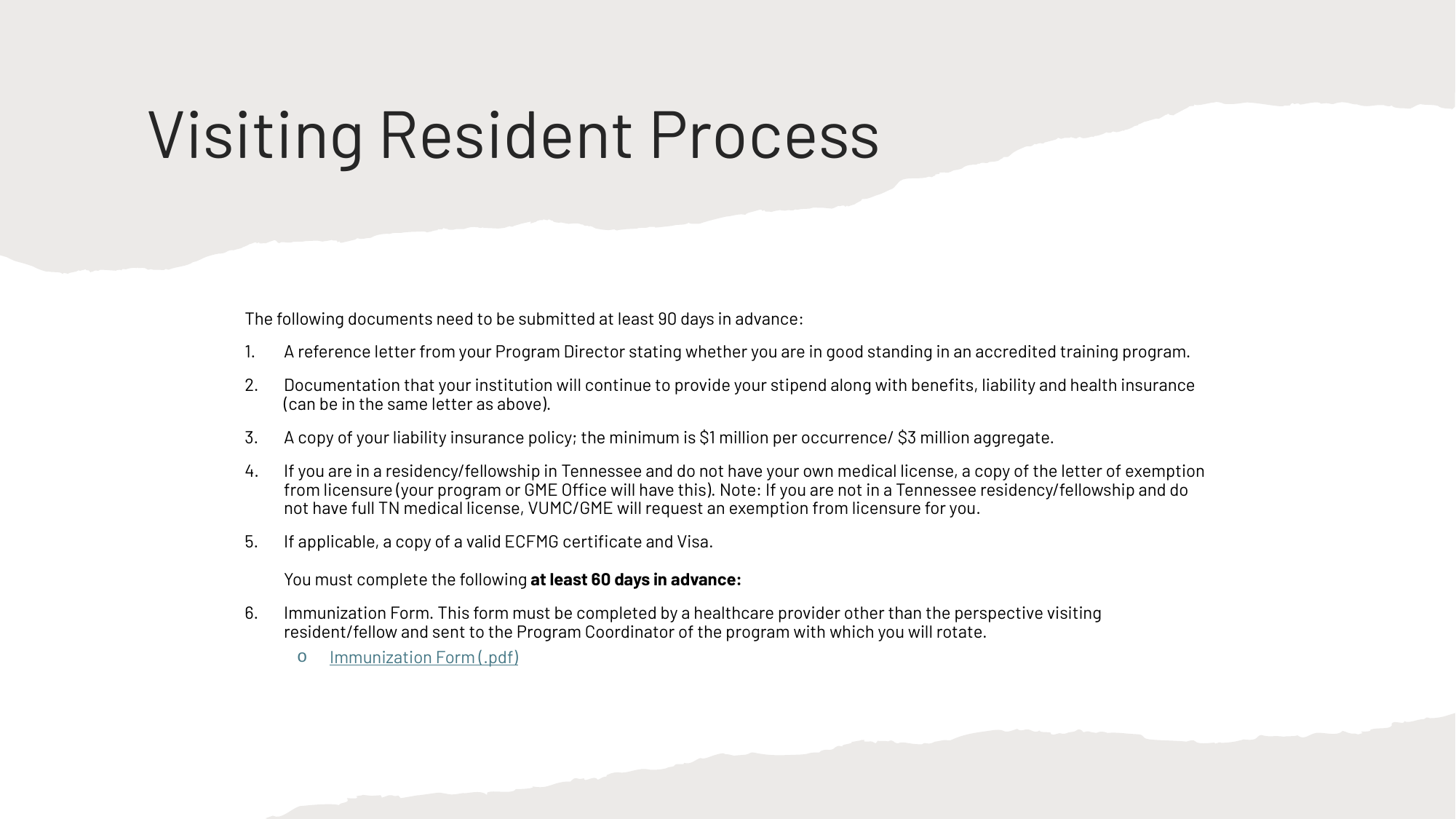

# Visiting Resident Process
The following documents need to be submitted at least 90 days in advance:
A reference letter from your Program Director stating whether you are in good standing in an accredited training program.
Documentation that your institution will continue to provide your stipend along with benefits, liability and health insurance (can be in the same letter as above).
A copy of your liability insurance policy; the minimum is $1 million per occurrence/ $3 million aggregate.
If you are in a residency/fellowship in Tennessee and do not have your own medical license, a copy of the letter of exemption from licensure (your program or GME Office will have this). Note: If you are not in a Tennessee residency/fellowship and do not have full TN medical license, VUMC/GME will request an exemption from licensure for you.
If applicable, a copy of a valid ECFMG certificate and Visa.
You must complete the following at least 60 days in advance:
Immunization Form. This form must be completed by a healthcare provider other than the perspective visiting resident/fellow and sent to the Program Coordinator of the program with which you will rotate.
Immunization Form (.pdf)